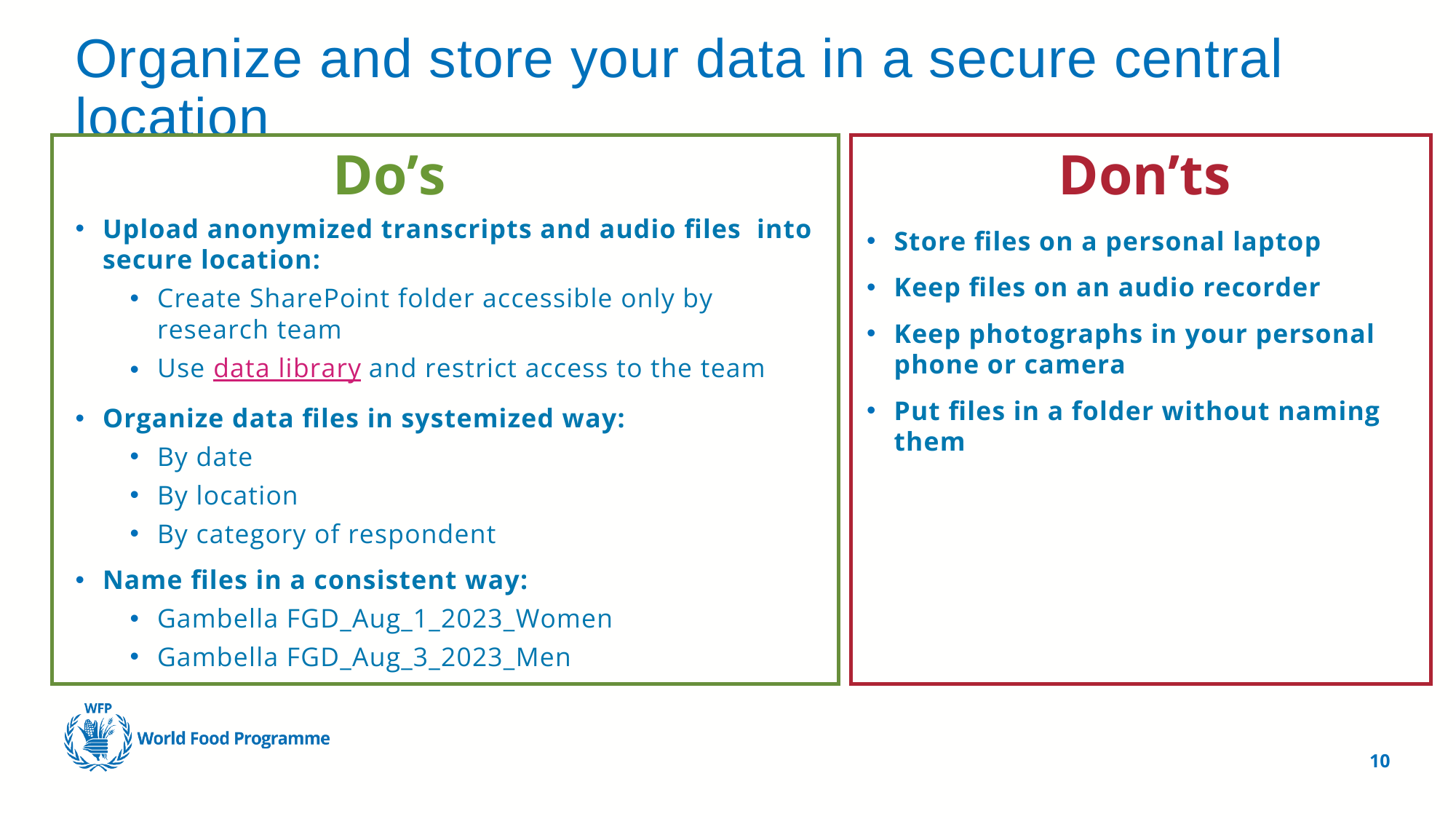

# Organize and store your data in a secure central location

Do’s

Don’ts
Upload anonymized transcripts and audio files  into secure location:
Create SharePoint folder accessible only by research team
Use data library and restrict access to the team
Organize data files in systemized way:
By date
By location
By category of respondent
Name files in a consistent way:
Gambella FGD_Aug_1_2023_Women
Gambella FGD_Aug_3_2023_Men

Store files on a personal laptop
Keep files on an audio recorder
Keep photographs in your personal phone or camera
Put files in a folder without naming them
10